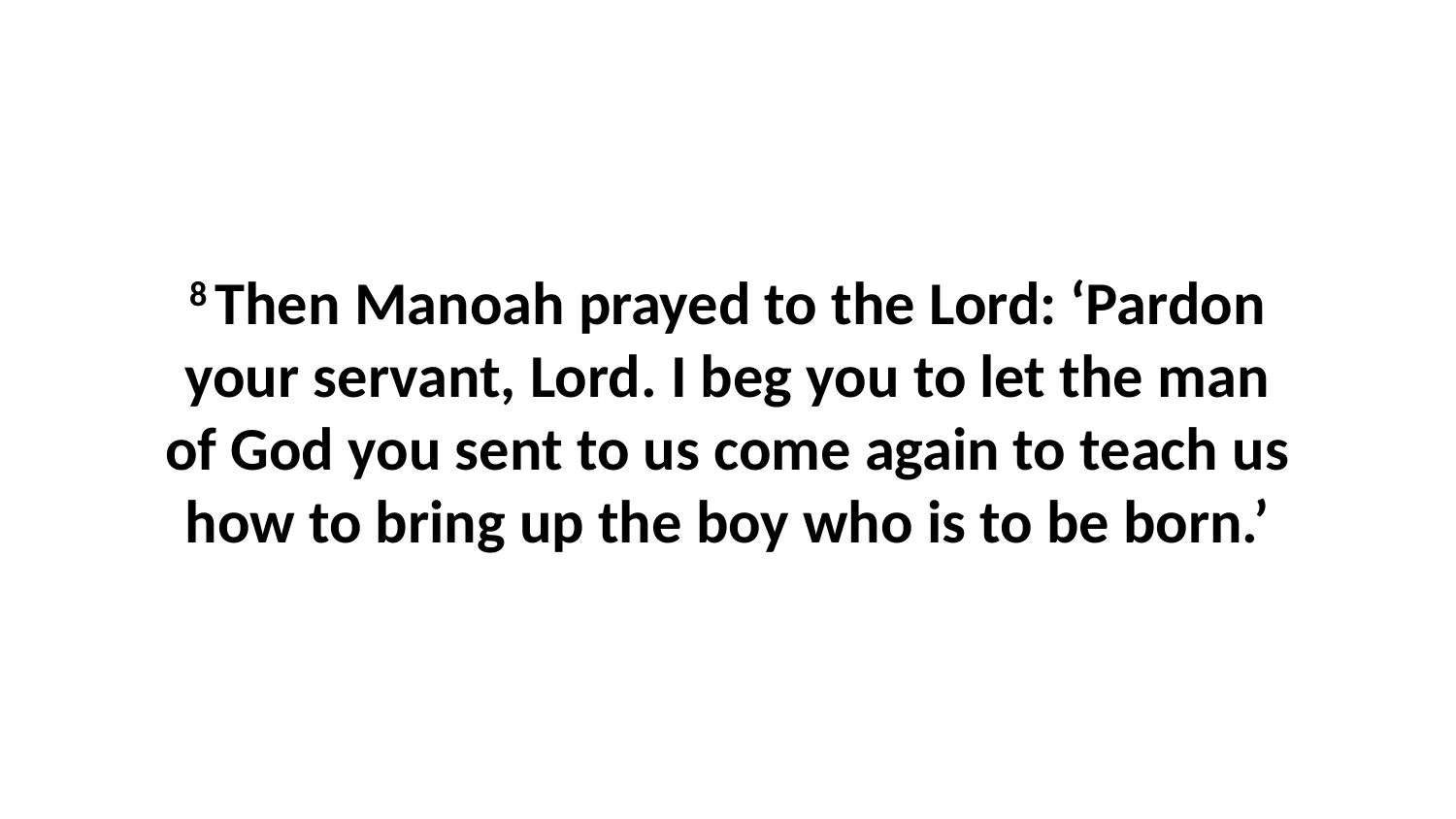

8 Then Manoah prayed to the Lord: ‘Pardon your servant, Lord. I beg you to let the man of God you sent to us come again to teach us how to bring up the boy who is to be born.’